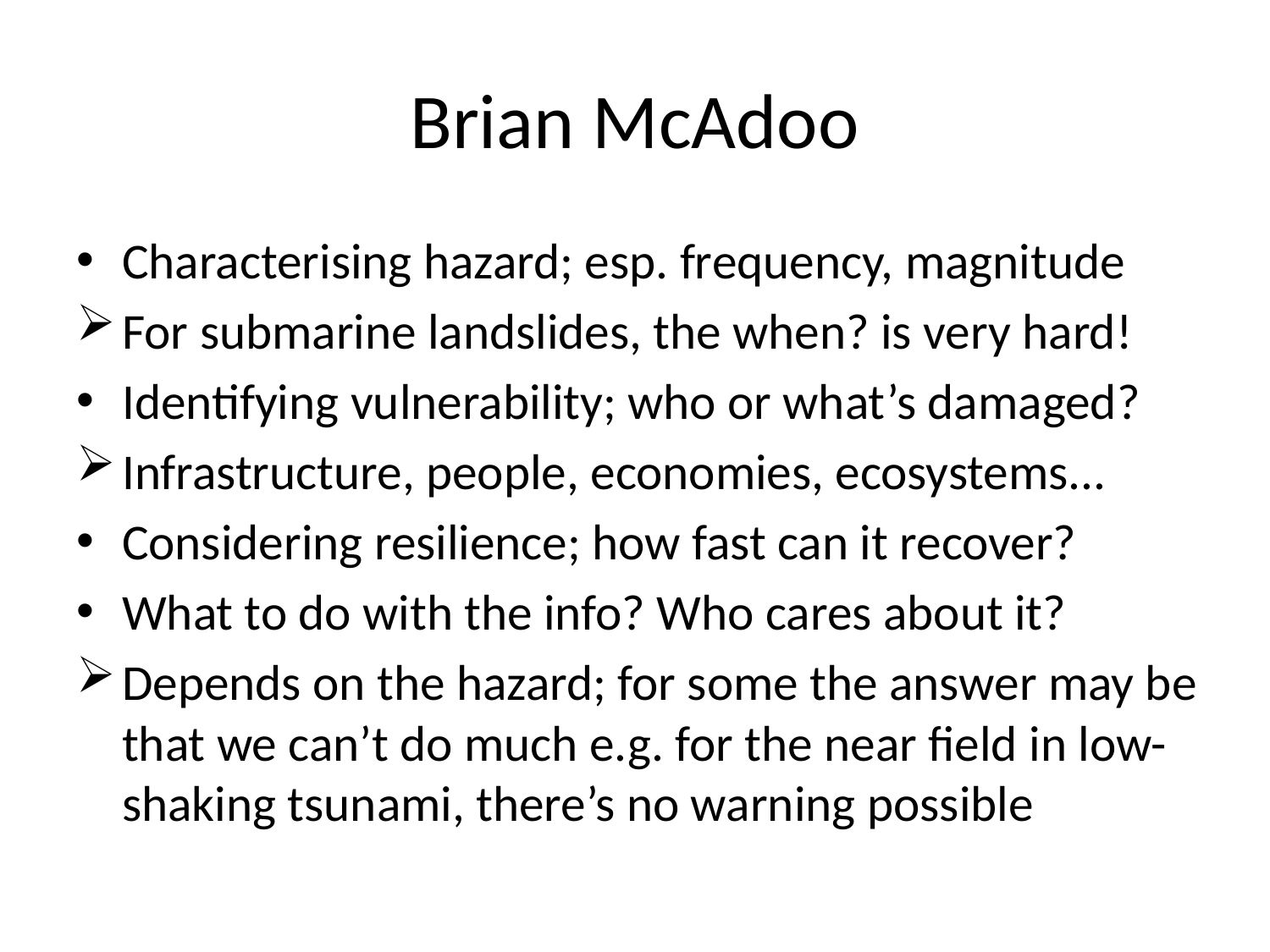

# Brian McAdoo
Characterising hazard; esp. frequency, magnitude
For submarine landslides, the when? is very hard!
Identifying vulnerability; who or what’s damaged?
Infrastructure, people, economies, ecosystems...
Considering resilience; how fast can it recover?
What to do with the info? Who cares about it?
Depends on the hazard; for some the answer may be that we can’t do much e.g. for the near field in low-shaking tsunami, there’s no warning possible